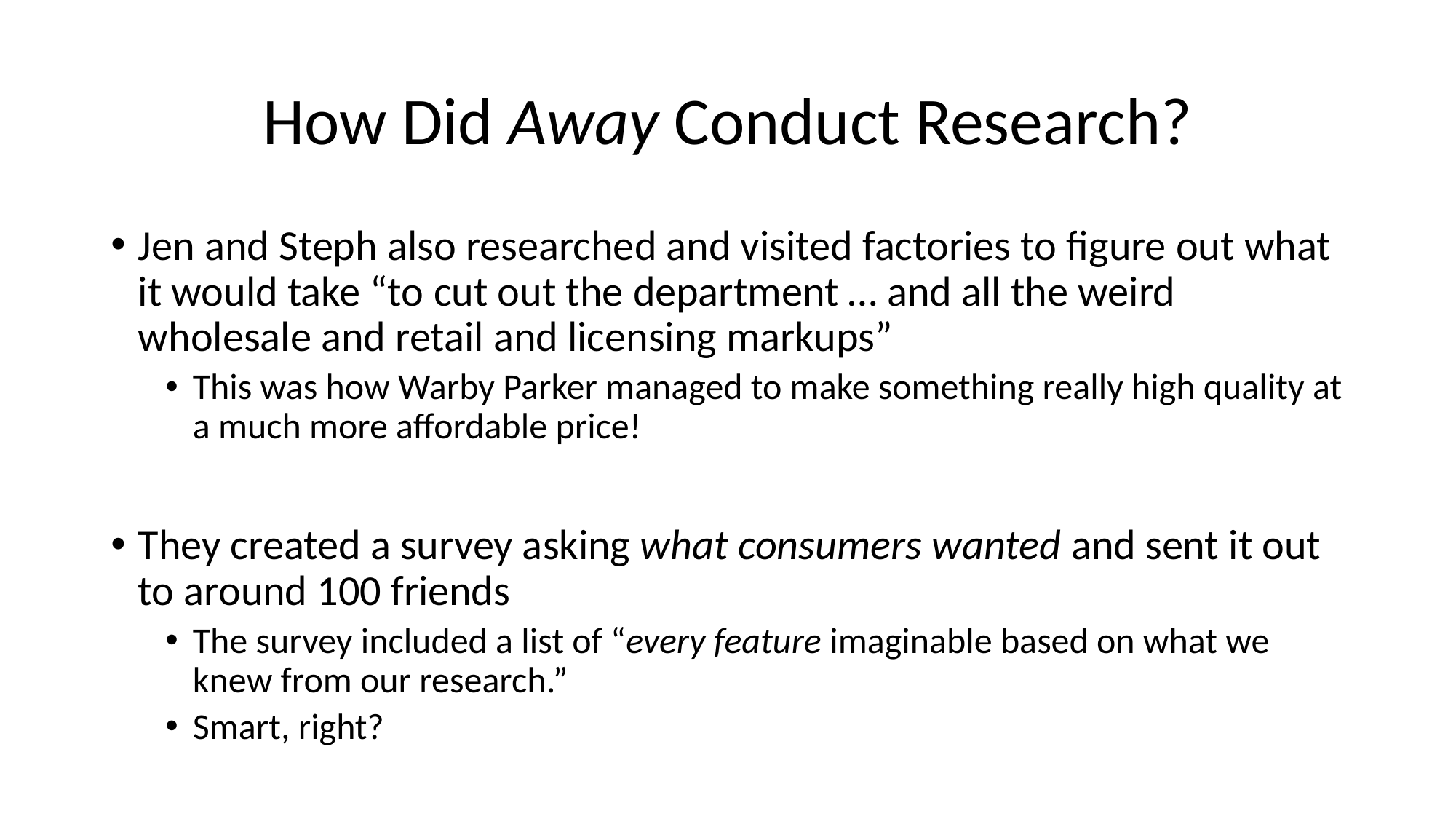

# How Did Away Conduct Research?
Jen and Steph also researched and visited factories to figure out what it would take “to cut out the department … and all the weird wholesale and retail and licensing markups”
This was how Warby Parker managed to make something really high quality at a much more affordable price!

They created a survey asking what consumers wanted and sent it out to around 100 friends
The survey included a list of “every feature imaginable based on what we knew from our research.”
Smart, right?